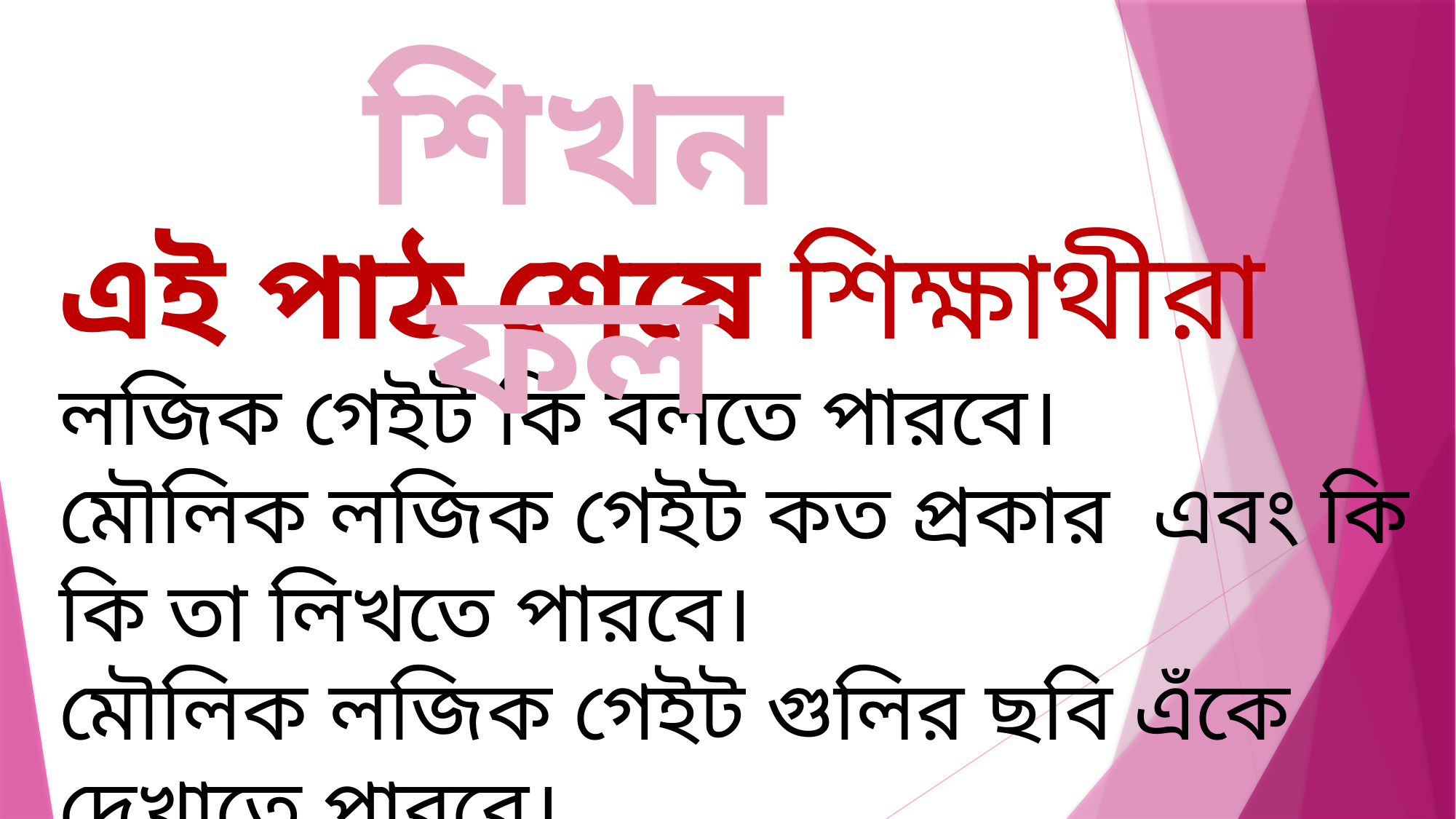

শিখন ফল
এই পাঠ শেষে শিক্ষাথীরা
লজিক গেইট কি বলতে পারবে।
মৌলিক লজিক গেইট কত প্রকার  এবং কি কি তা লিখতে পারবে।
মৌলিক লজিক গেইট গুলির ছবি এঁকে দেখাতে পারবে।